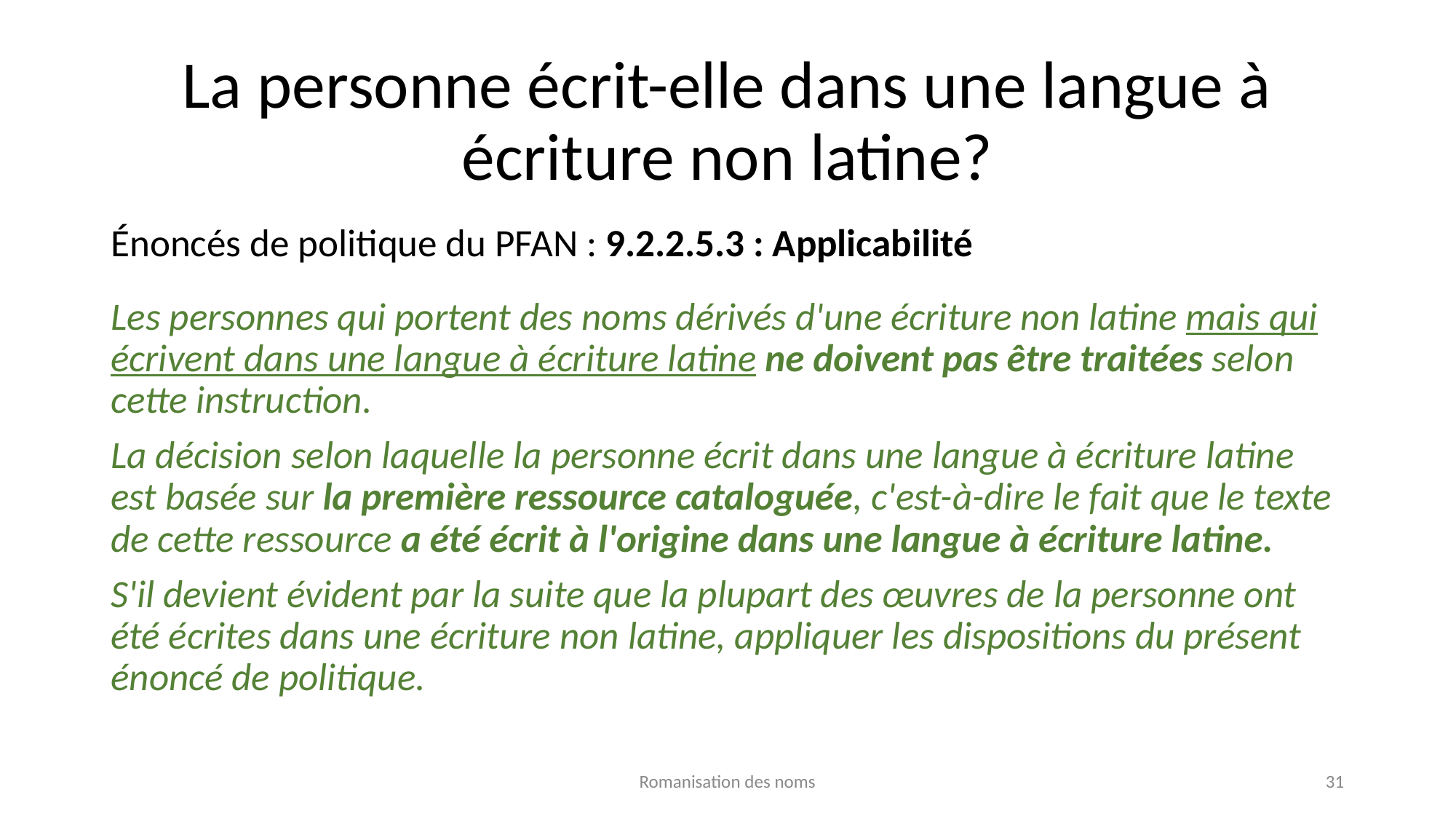

# La personne écrit-elle dans une langue à écriture non latine?
Énoncés de politique du PFAN : 9.2.2.5.3 : Applicabilité

Les personnes qui portent des noms dérivés d'une écriture non latine mais qui écrivent dans une langue à écriture latine ne doivent pas être traitées selon cette instruction.
La décision selon laquelle la personne écrit dans une langue à écriture latine est basée sur la première ressource cataloguée, c'est-à-dire le fait que le texte de cette ressource a été écrit à l'origine dans une langue à écriture latine.
S'il devient évident par la suite que la plupart des œuvres de la personne ont été écrites dans une écriture non latine, appliquer les dispositions du présent énoncé de politique.

Romanisation des noms
31